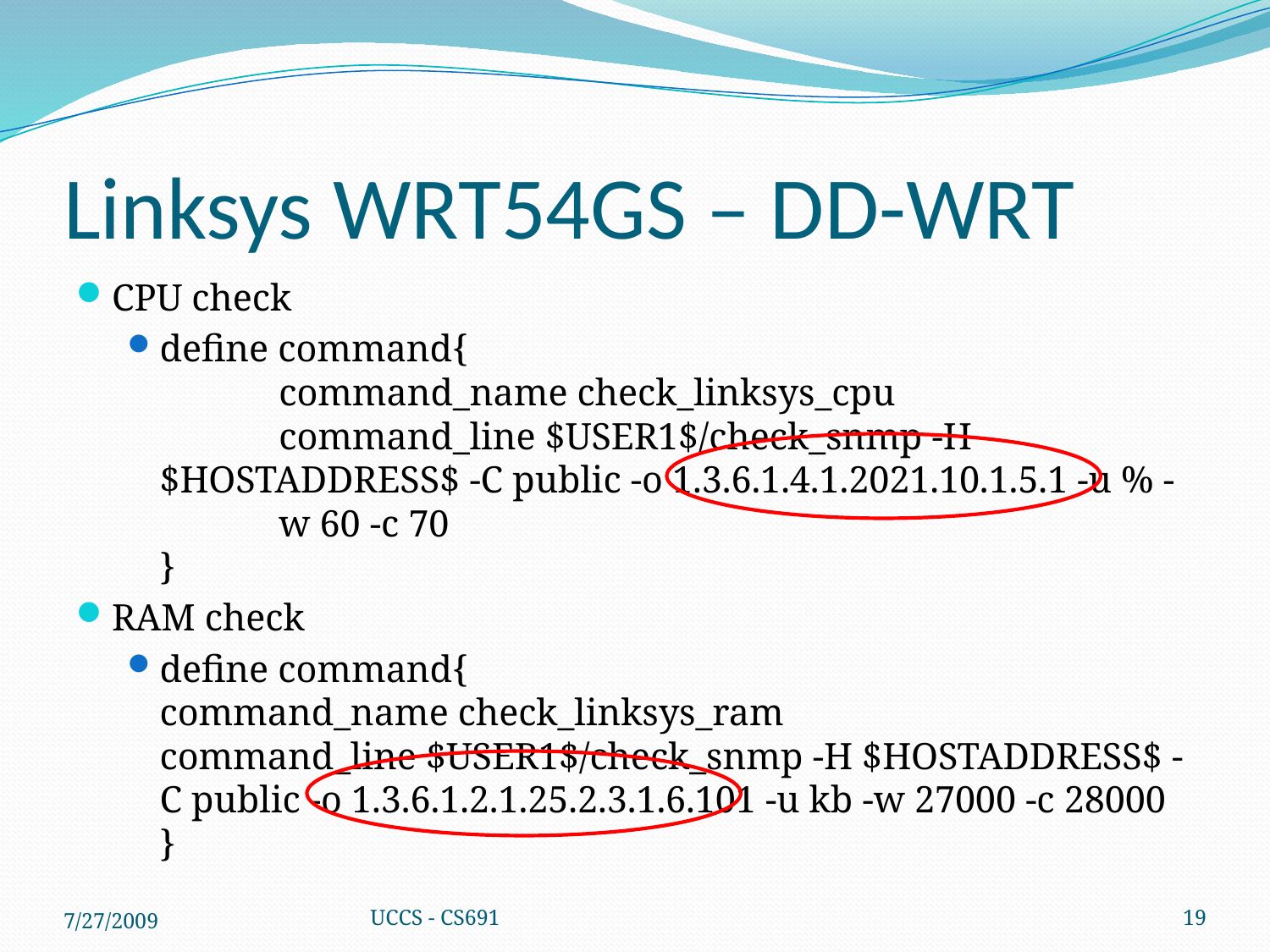

# Linksys WRT54GS – DD-WRT
CPU check
define command{
	command_name check_linksys_cpu
	command_line $USER1$/check_snmp -H 	$HOSTADDRESS$ -C public -o 1.3.6.1.4.1.2021.10.1.5.1 -u % -	w 60 -c 70
}
RAM check
define command{
command_name check_linksys_ram
command_line $USER1$/check_snmp -H $HOSTADDRESS$ -C public -o 1.3.6.1.2.1.25.2.3.1.6.101 -u kb -w 27000 -c 28000
}

7/27/2009
UCCS - CS691
19